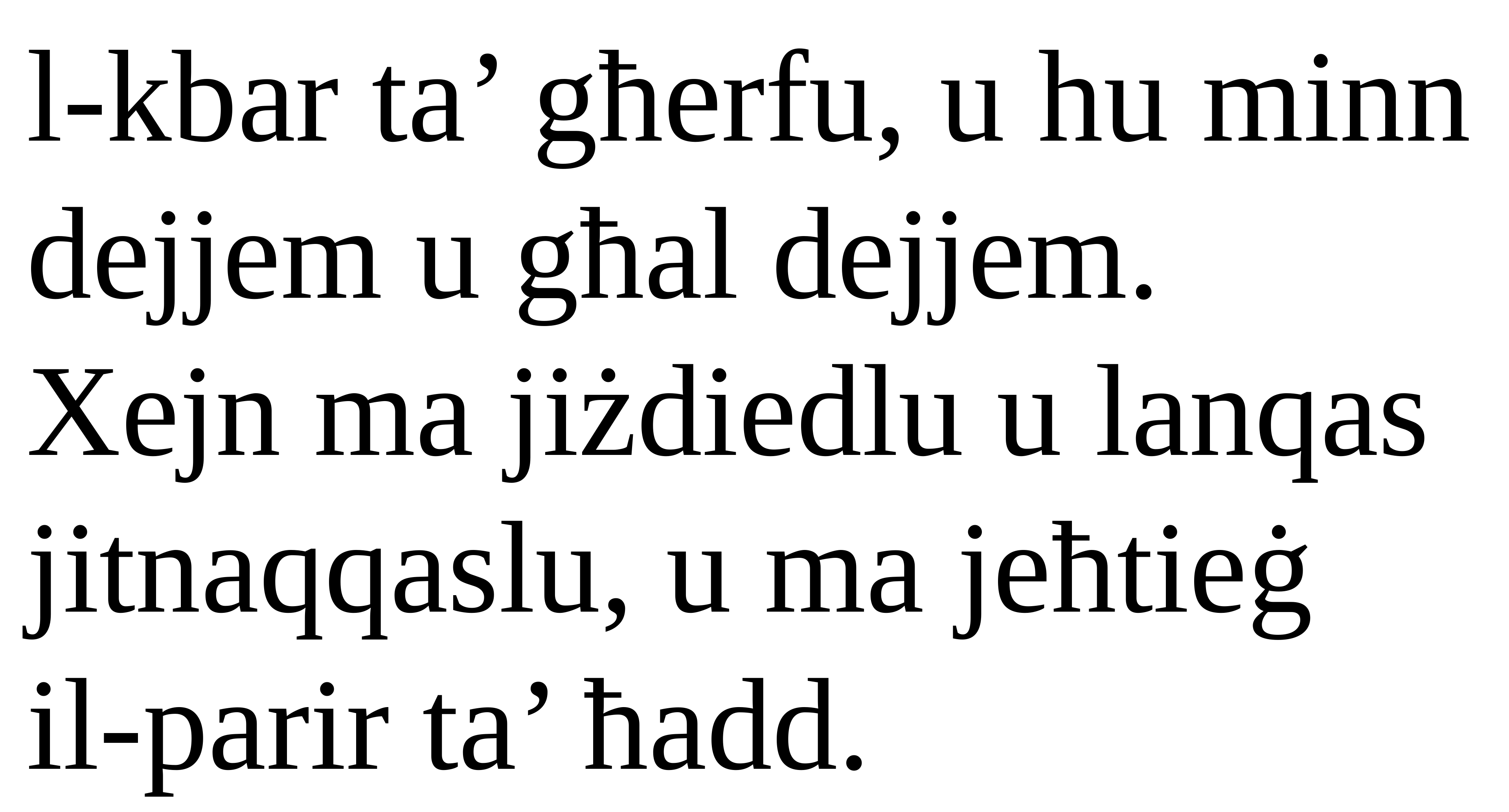

l-kbar ta’ għerfu, u hu minn dejjem u għal dejjem.
Xejn ma jiżdiedlu u lanqas jitnaqqaslu, u ma jeħtieġ
il-parir ta’ ħadd.